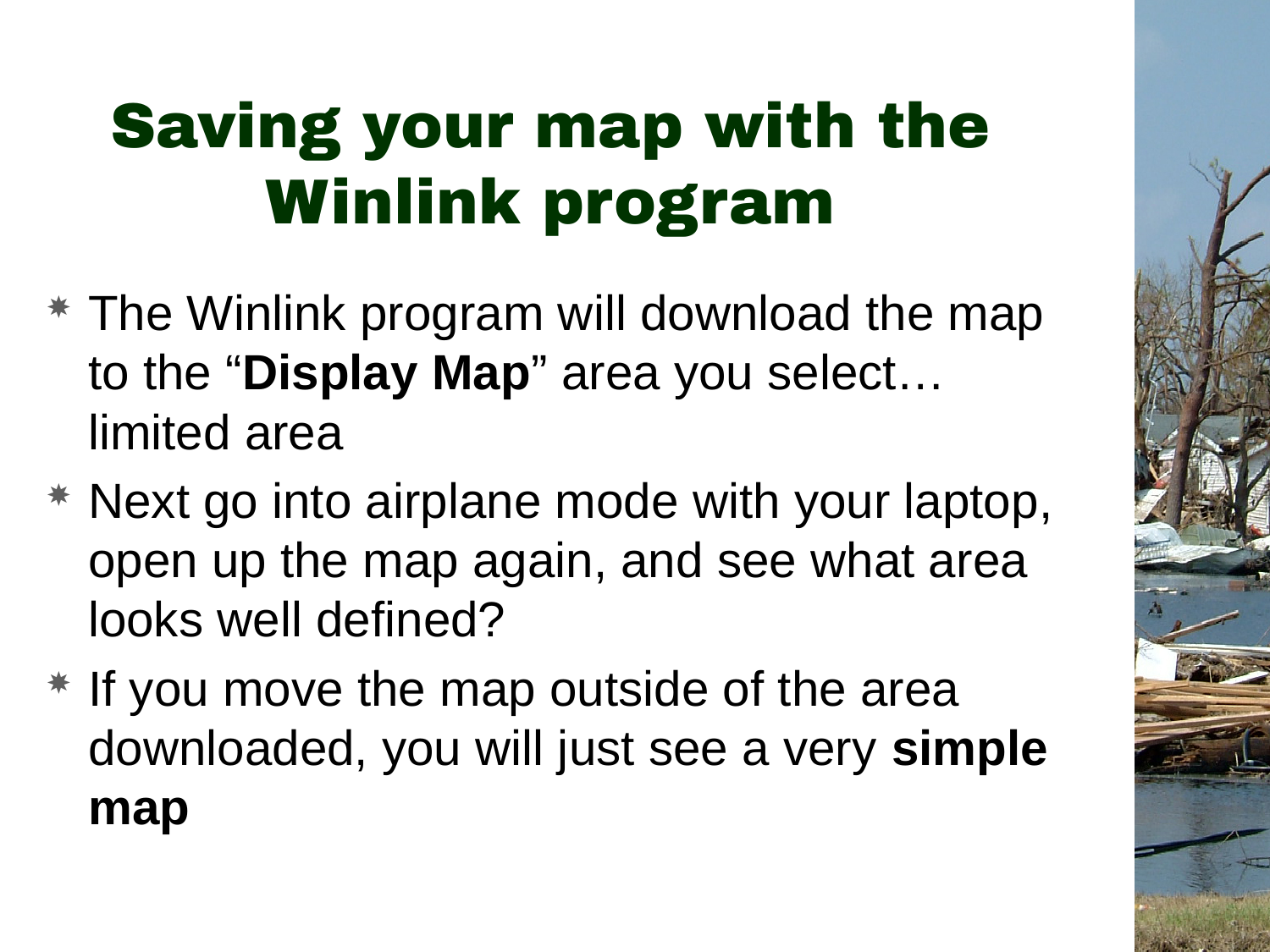

# Saving your map with the Winlink program
The Winlink program will download the map to the “Display Map” area you select…limited area
Next go into airplane mode with your laptop, open up the map again, and see what area looks well defined?
If you move the map outside of the area downloaded, you will just see a very simple map